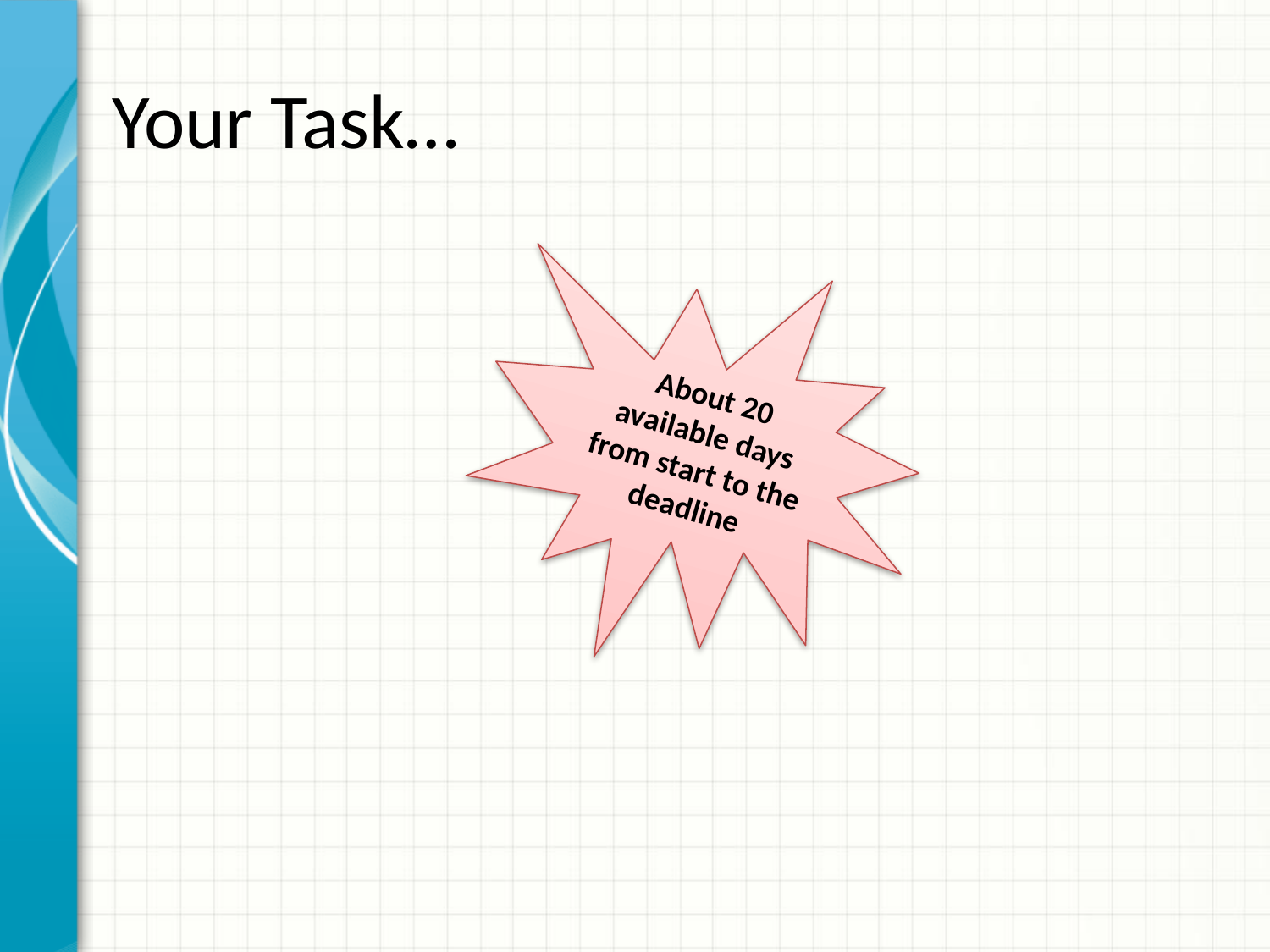

# Your Task…

About 20 available days from start to the deadline